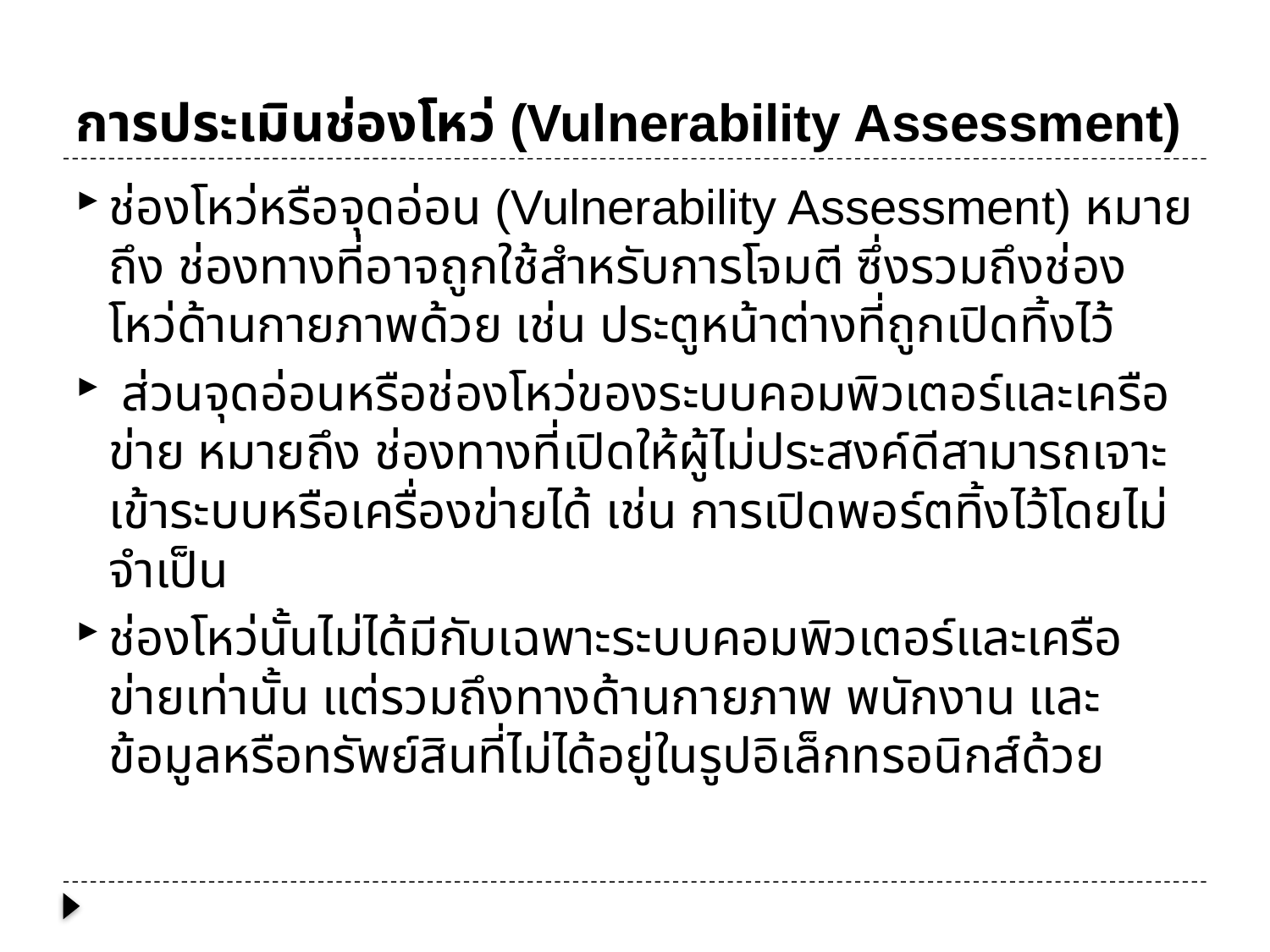

# การประเมินช่องโหว่ (Vulnerability Assessment)
ช่องโหว่หรือจุดอ่อน (Vulnerability Assessment) หมายถึง ช่องทางที่อาจถูกใช้สำหรับการโจมตี ซึ่งรวมถึงช่องโหว่ด้านกายภาพด้วย เช่น ประตูหน้าต่างที่ถูกเปิดทิ้งไว้
 ส่วนจุดอ่อนหรือช่องโหว่ของระบบคอมพิวเตอร์และเครือข่าย หมายถึง ช่องทางที่เปิดให้ผู้ไม่ประสงค์ดีสามารถเจาะเข้าระบบหรือเครื่องข่ายได้ เช่น การเปิดพอร์ตทิ้งไว้โดยไม่จำเป็น
ช่องโหว่นั้นไม่ได้มีกับเฉพาะระบบคอมพิวเตอร์และเครือข่ายเท่านั้น แต่รวมถึงทางด้านกายภาพ พนักงาน และข้อมูลหรือทรัพย์สินที่ไม่ได้อยู่ในรูปอิเล็กทรอนิกส์ด้วย